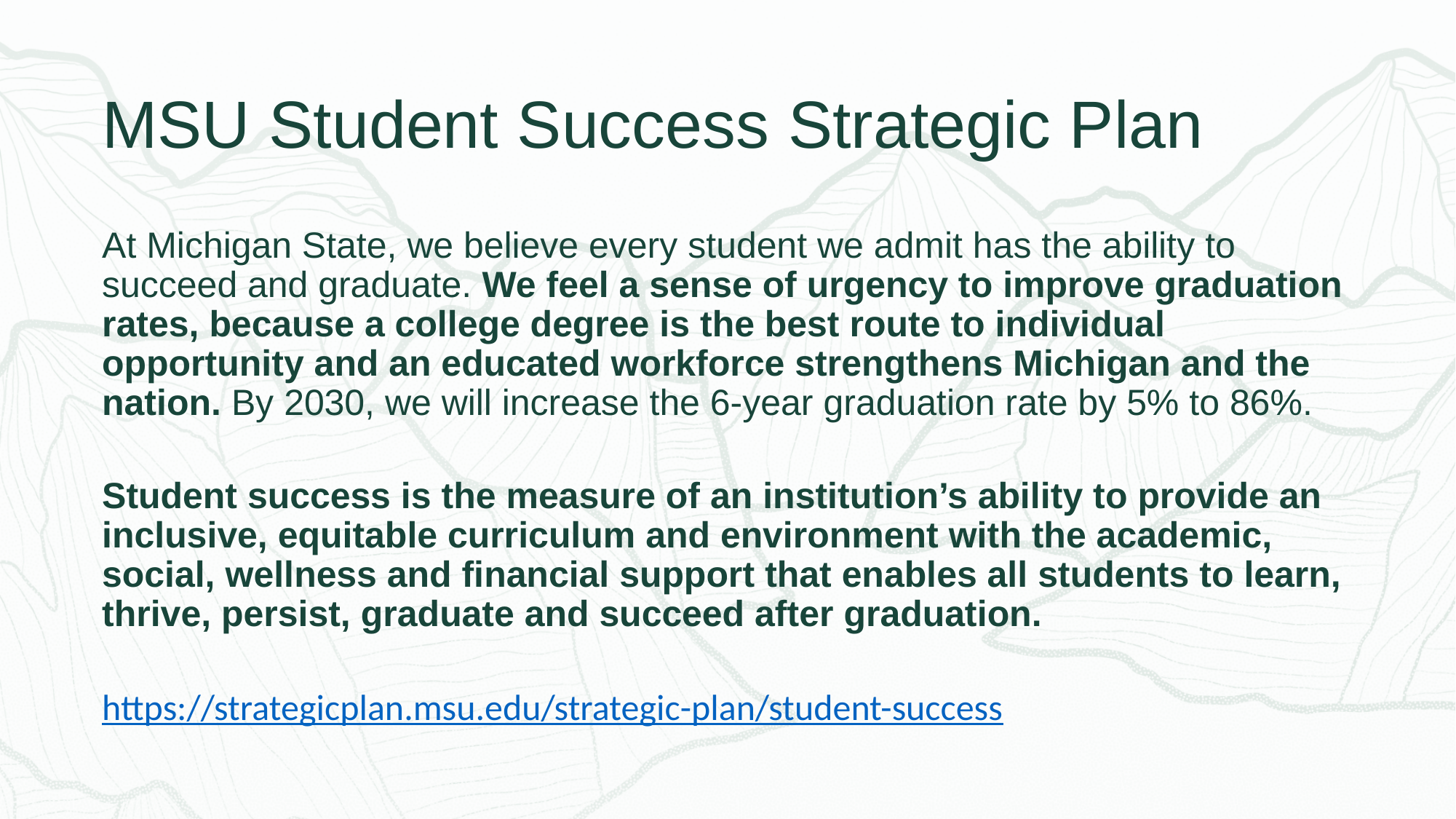

# MSU Student Success Strategic Plan
At Michigan State, we believe every student we admit has the ability to succeed and graduate. We feel a sense of urgency to improve graduation rates, because a college degree is the best route to individual opportunity and an educated workforce strengthens Michigan and the nation. By 2030, we will increase the 6-year graduation rate by 5% to 86%.

Student success is the measure of an institution’s ability to provide an inclusive, equitable curriculum and environment with the academic, social, wellness and financial support that enables all students to learn, thrive, persist, graduate and succeed after graduation.

https://strategicplan.msu.edu/strategic-plan/student-success